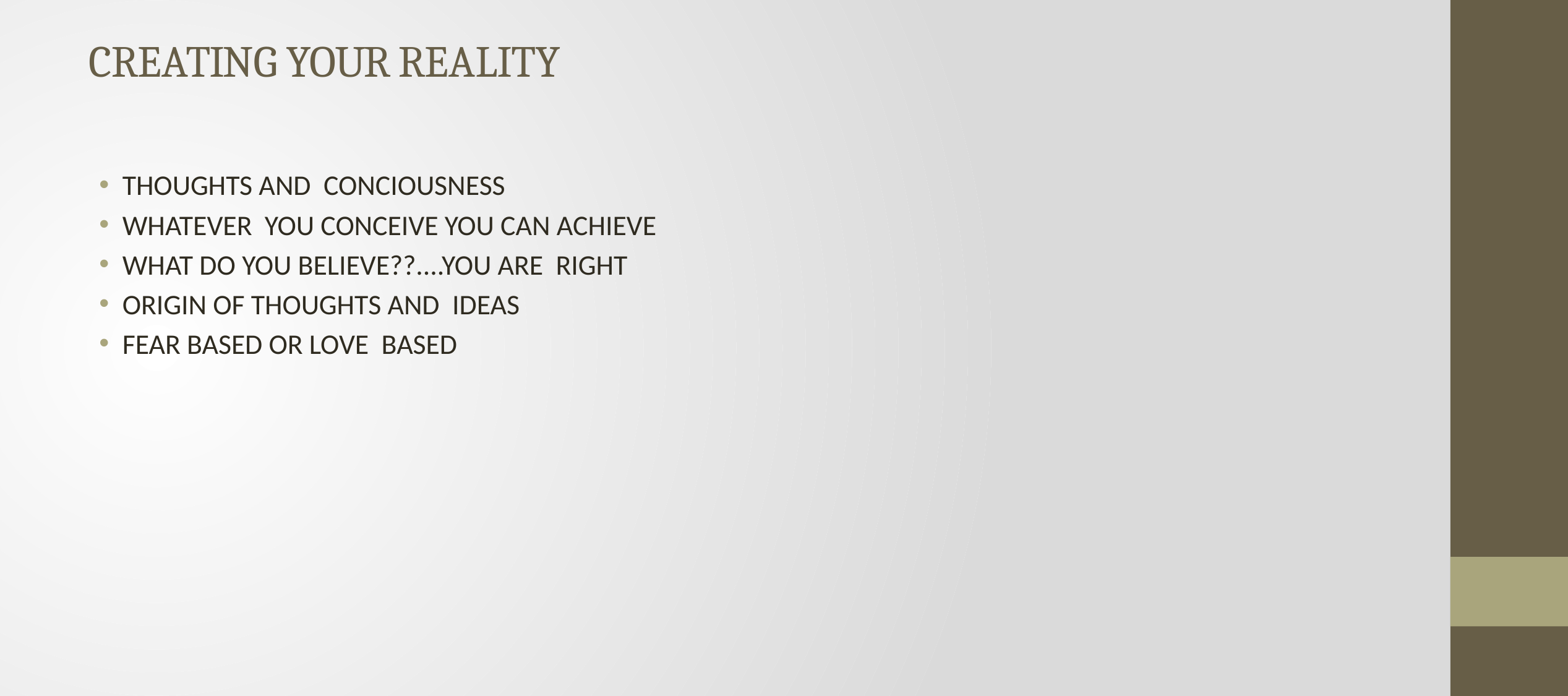

# CREATING YOUR REALITY
THOUGHTS AND  CONCIOUSNESS
WHATEVER  YOU CONCEIVE YOU CAN ACHIEVE
WHAT DO YOU BELIEVE??....YOU ARE  RIGHT
ORIGIN OF THOUGHTS AND  IDEAS
FEAR BASED OR LOVE  BASED